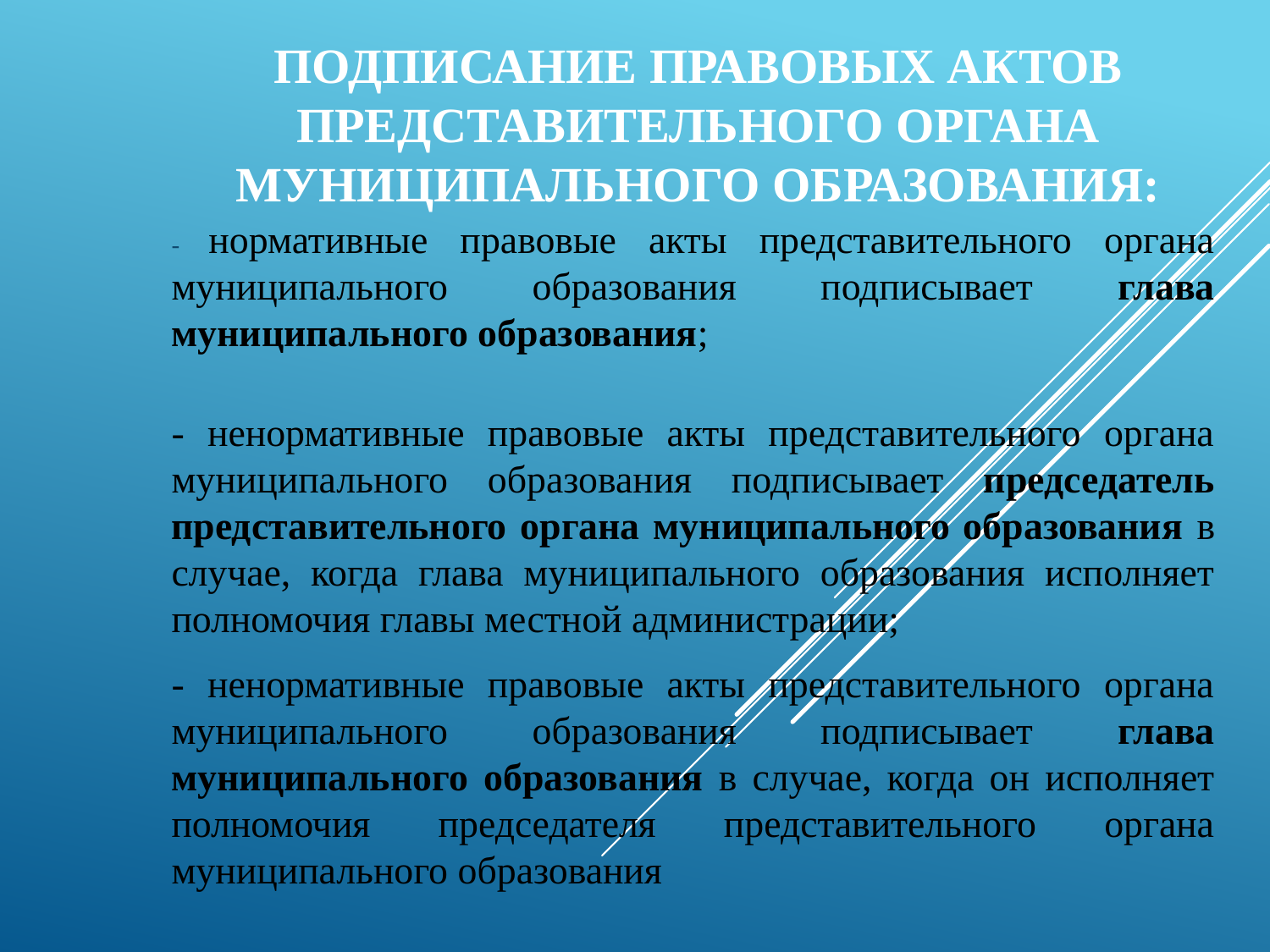

# Подписание правовых актов представительного органа муниципального образования:
- нормативные правовые акты представительного органа муниципального образования подписывает глава муниципального образования;

- ненормативные правовые акты представительного органа муниципального образования подписывает председатель представительного органа муниципального образования в случае, когда глава муниципального образования исполняет полномочия главы местной администрации;
- ненормативные правовые акты представительного органа муниципального образования подписывает глава муниципального образования в случае, когда он исполняет полномочия председателя представительного органа муниципального образования